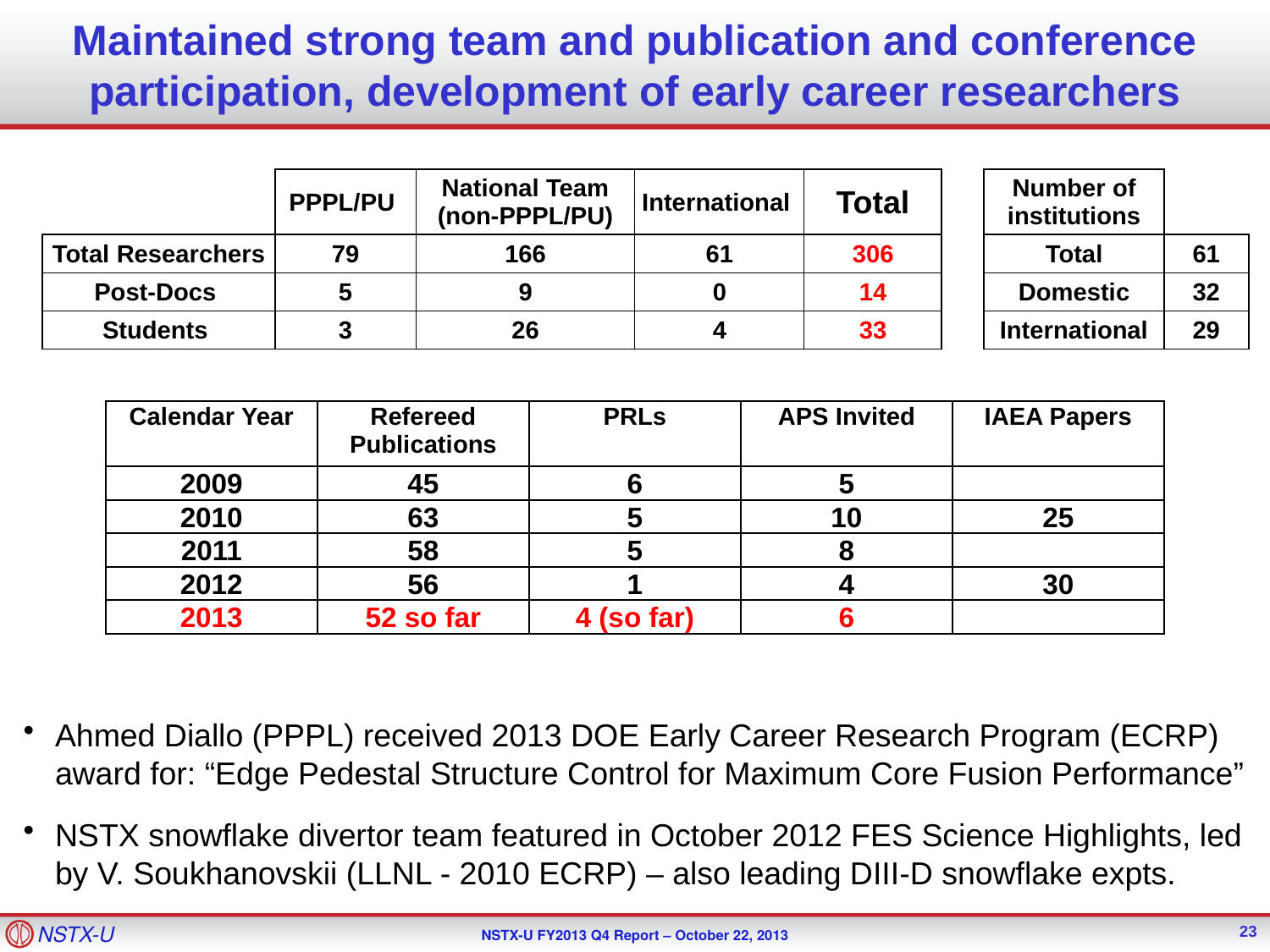

# Maintained strong team and publication and conference participation, development of early career researchers
|  | PPPL/PU | National Team (non-PPPL/PU) | International | Total |  | Number of institutions |  |
| --- | --- | --- | --- | --- | --- | --- | --- |
| Total Researchers | 79 | 166 | 61 | 306 |  | Total | 61 |
| Post-Docs | 5 | 9 | 0 | 14 |  | Domestic | 32 |
| Students | 3 | 26 | 4 | 33 |  | International | 29 |
| Calendar Year | Refereed Publications | PRLs | APS Invited | IAEA Papers |
| --- | --- | --- | --- | --- |
| 2009 | 45 | 6 | 5 |  |
| 2010 | 63 | 5 | 10 | 25 |
| 2011 | 58 | 5 | 8 |  |
| 2012 | 56 | 1 | 4 | 30 |
| 2013 | 52 so far | 4 (so far) | 6 |  |
Ahmed Diallo (PPPL) received 2013 DOE Early Career Research Program (ECRP) award for: “Edge Pedestal Structure Control for Maximum Core Fusion Performance”

NSTX snowflake divertor team featured in October 2012 FES Science Highlights, led by V. Soukhanovskii (LLNL - 2010 ECRP) – also leading DIII-D snowflake expts.

23